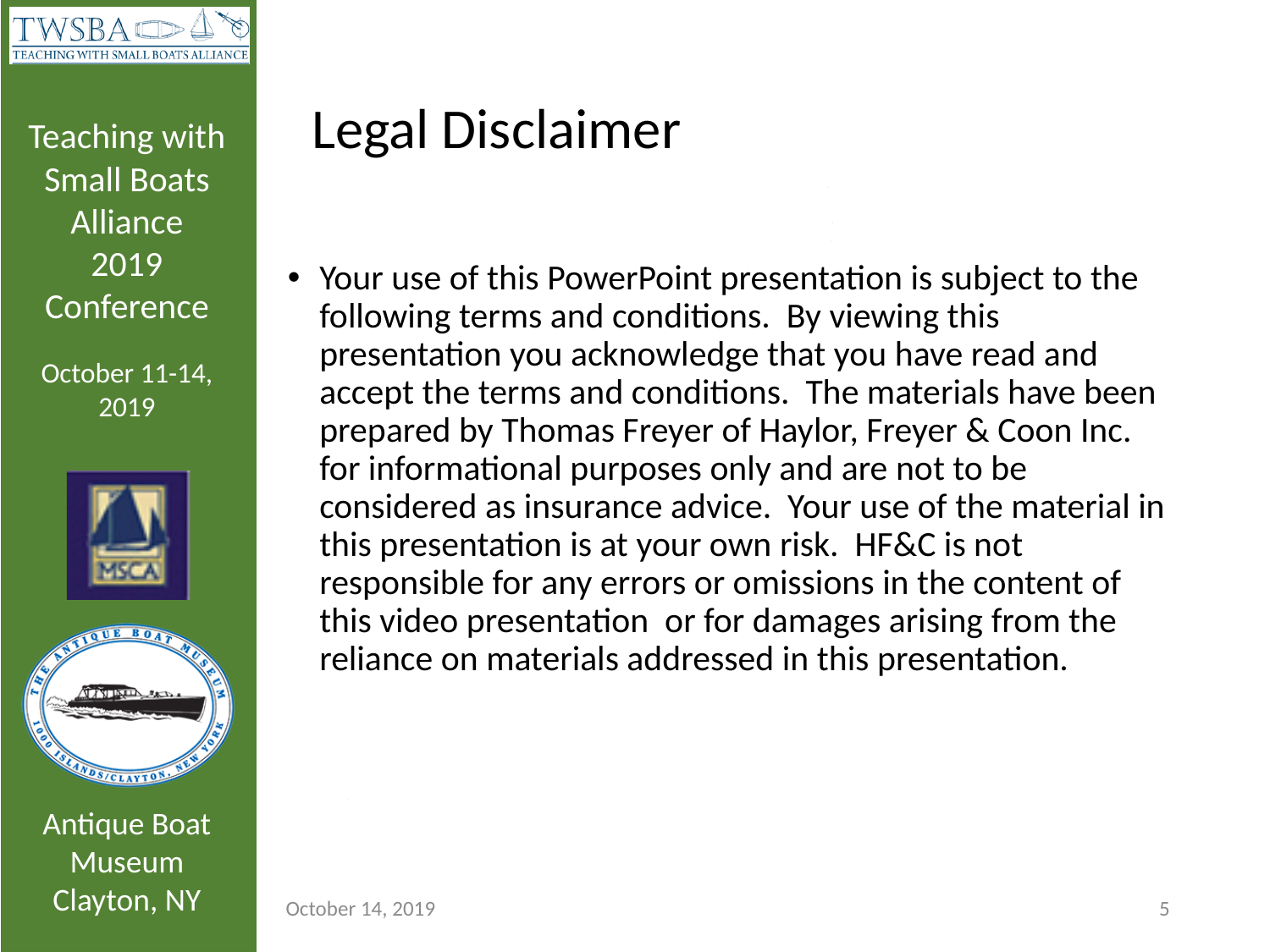

# Legal Disclaimer
Your use of this PowerPoint presentation is subject to the following terms and conditions.  By viewing this presentation you acknowledge that you have read and accept the terms and conditions.  The materials have been prepared by Thomas Freyer of Haylor, Freyer & Coon Inc. for informational purposes only and are not to be considered as insurance advice.  Your use of the material in this presentation is at your own risk.  HF&C is not responsible for any errors or omissions in the content of this video presentation  or for damages arising from the reliance on materials addressed in this presentation.

October 14, 2019
5